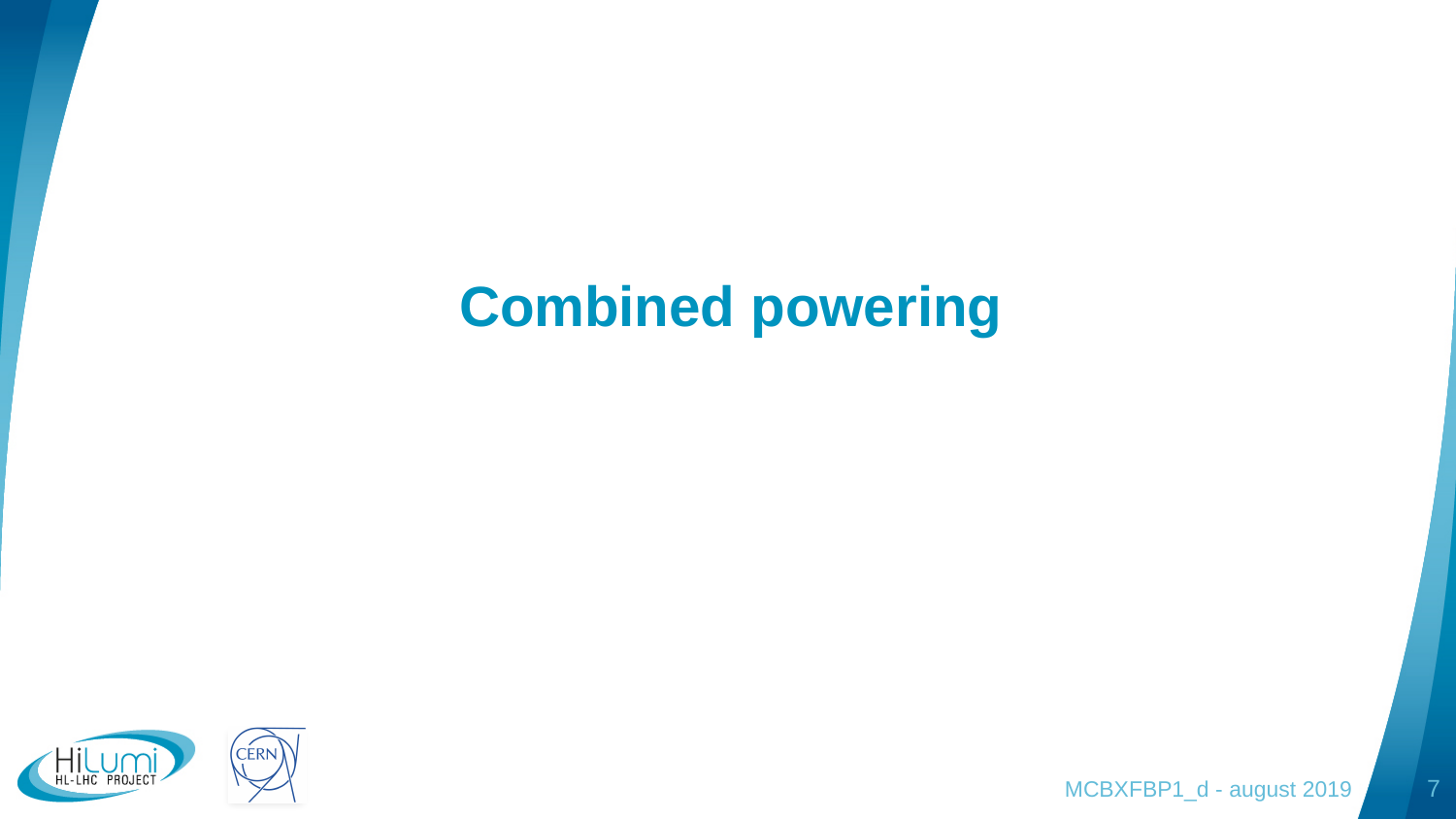

# Combined powering
MCBXFBP1_d - august 2019
7